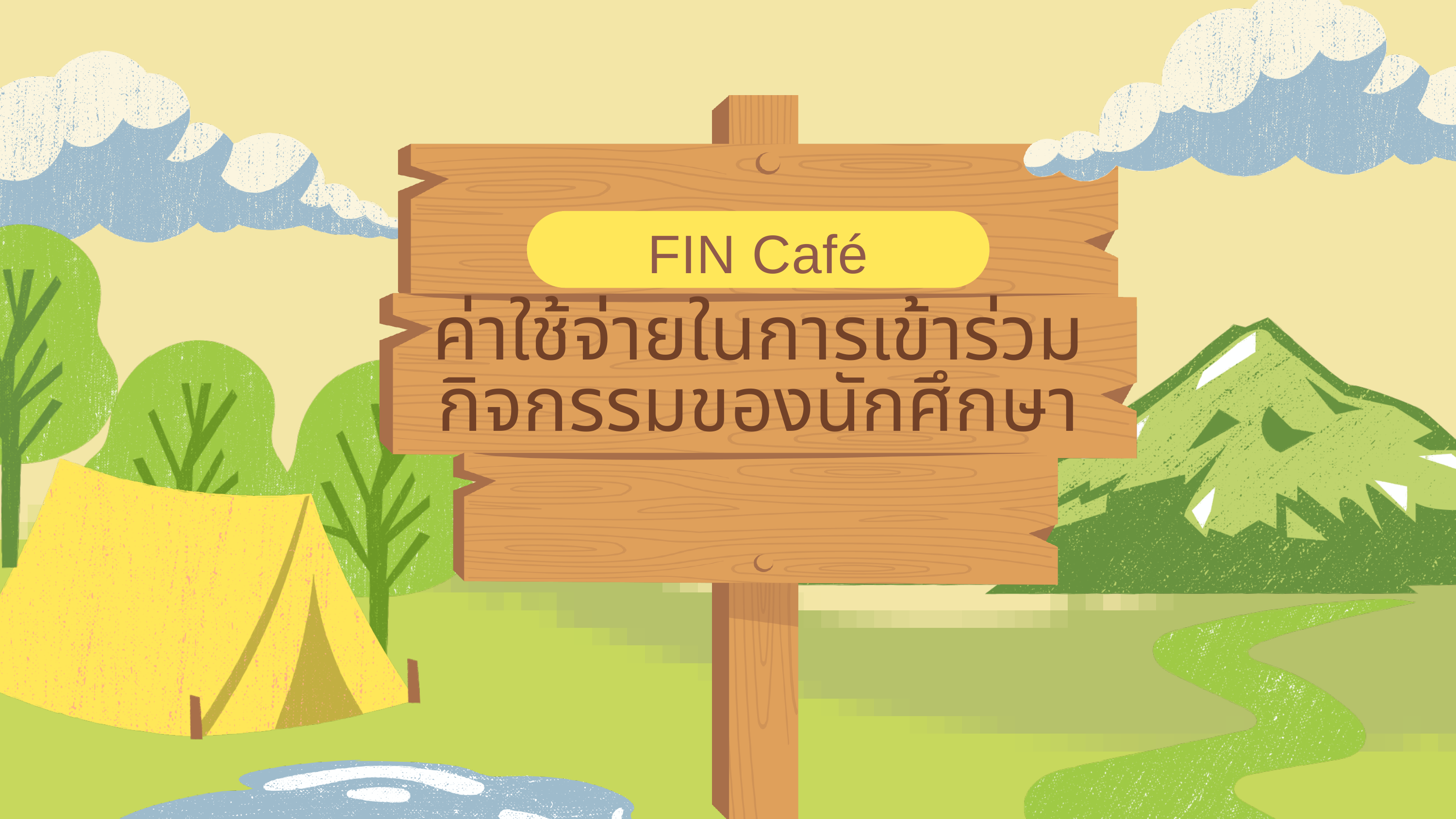

FIN Café

ค่าใช้จ่ายในการเข้าร่วมกิจกรรมของนักศึกษา